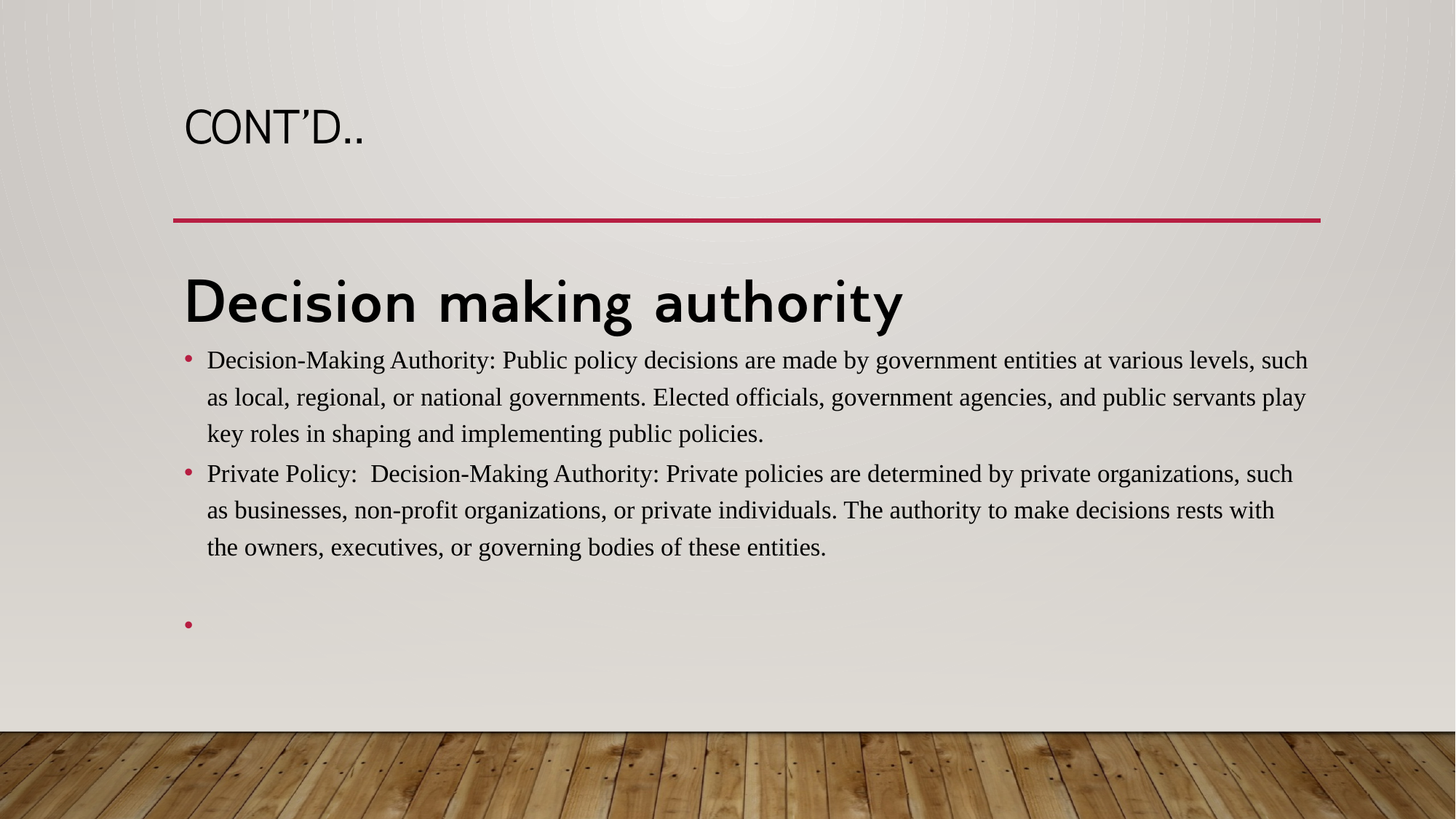

# Cont’d..
Decision making authority
Decision-Making Authority: Public policy decisions are made by government entities at various levels, such as local, regional, or national governments. Elected officials, government agencies, and public servants play key roles in shaping and implementing public policies.
Private Policy:  Decision-Making Authority: Private policies are determined by private organizations, such as businesses, non-profit organizations, or private individuals. The authority to make decisions rests with the owners, executives, or governing bodies of these entities.